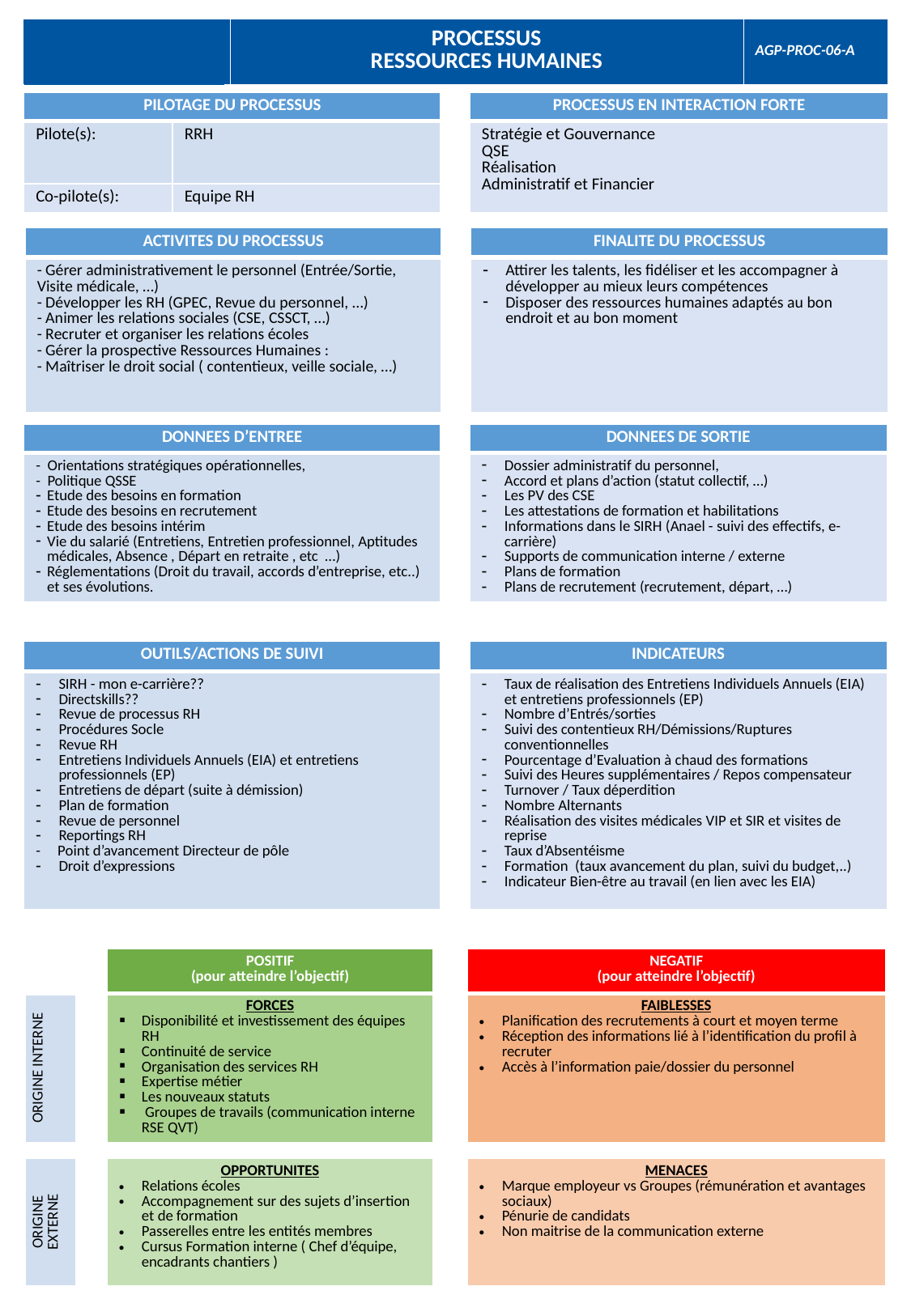

|  | PROCESSUS RESSOURCES HUMAINES | AGP-PROC-06-A |
| --- | --- | --- |
| PILOTAGE DU PROCESSUS |  |  | PROCESSUS EN INTERACTION FORTE |
| --- | --- | --- | --- |
| Pilote(s): | RRH |  | Stratégie et Gouvernance QSE Réalisation Administratif et Financier |
| Co-pilote(s): | Equipe RH |  |  |
| ACTIVITES DU PROCESSUS |  | FINALITE DU PROCESSUS |
| --- | --- | --- |
| - Gérer administrativement le personnel (Entrée/Sortie, Visite médicale, …) - Développer les RH (GPEC, Revue du personnel, …) - Animer les relations sociales (CSE, CSSCT, …) - Recruter et organiser les relations écoles - Gérer la prospective Ressources Humaines : - Maîtriser le droit social ( contentieux, veille sociale, …) |  | Attirer les talents, les fidéliser et les accompagner à développer au mieux leurs compétences Disposer des ressources humaines adaptés au bon endroit et au bon moment |
| DONNEES D’ENTREE |  | DONNEES DE SORTIE |
| --- | --- | --- |
| - Orientations stratégiques opérationnelles, - Politique QSSE Etude des besoins en formation Etude des besoins en recrutement Etude des besoins intérim Vie du salarié (Entretiens, Entretien professionnel, Aptitudes médicales, Absence , Départ en retraite , etc …) Réglementations (Droit du travail, accords d’entreprise, etc..) et ses évolutions. |  | Dossier administratif du personnel, Accord et plans d’action (statut collectif, …) Les PV des CSE Les attestations de formation et habilitations Informations dans le SIRH (Anael - suivi des effectifs, e-carrière) Supports de communication interne / externe Plans de formation Plans de recrutement (recrutement, départ, …) |
| OUTILS/ACTIONS DE SUIVI |  | INDICATEURS |
| --- | --- | --- |
| SIRH - mon e-carrière?? Directskills?? Revue de processus RH Procédures Socle Revue RH Entretiens Individuels Annuels (EIA) et entretiens professionnels (EP) Entretiens de départ (suite à démission) Plan de formation Revue de personnel Reportings RH - Point d’avancement Directeur de pôle Droit d’expressions |  | Taux de réalisation des Entretiens Individuels Annuels (EIA) et entretiens professionnels (EP) Nombre d’Entrés/sorties Suivi des contentieux RH/Démissions/Ruptures conventionnelles Pourcentage d’Evaluation à chaud des formations Suivi des Heures supplémentaires / Repos compensateur Turnover / Taux déperdition Nombre Alternants Réalisation des visites médicales VIP et SIR et visites de reprise Taux d’Absentéisme Formation (taux avancement du plan, suivi du budget,..) Indicateur Bien-être au travail (en lien avec les EIA) |
|  |  | POSITIF (pour atteindre l’objectif) |  | NEGATIF (pour atteindre l’objectif) |
| --- | --- | --- | --- | --- |
| ORIGINE INTERNE |  | FORCES Disponibilité et investissement des équipes RH Continuité de service Organisation des services RH Expertise métier Les nouveaux statuts Groupes de travails (communication interne RSE QVT) |  | FAIBLESSES Planification des recrutements à court et moyen terme Réception des informations lié à l’identification du profil à recruter Accès à l’information paie/dossier du personnel |
|  |  |  |  |  |
| ORIGINE EXTERNE |  | OPPORTUNITES Relations écoles Accompagnement sur des sujets d’insertion et de formation Passerelles entre les entités membres Cursus Formation interne ( Chef d’équipe, encadrants chantiers ) |  | MENACES Marque employeur vs Groupes (rémunération et avantages sociaux) Pénurie de candidats Non maitrise de la communication externe |